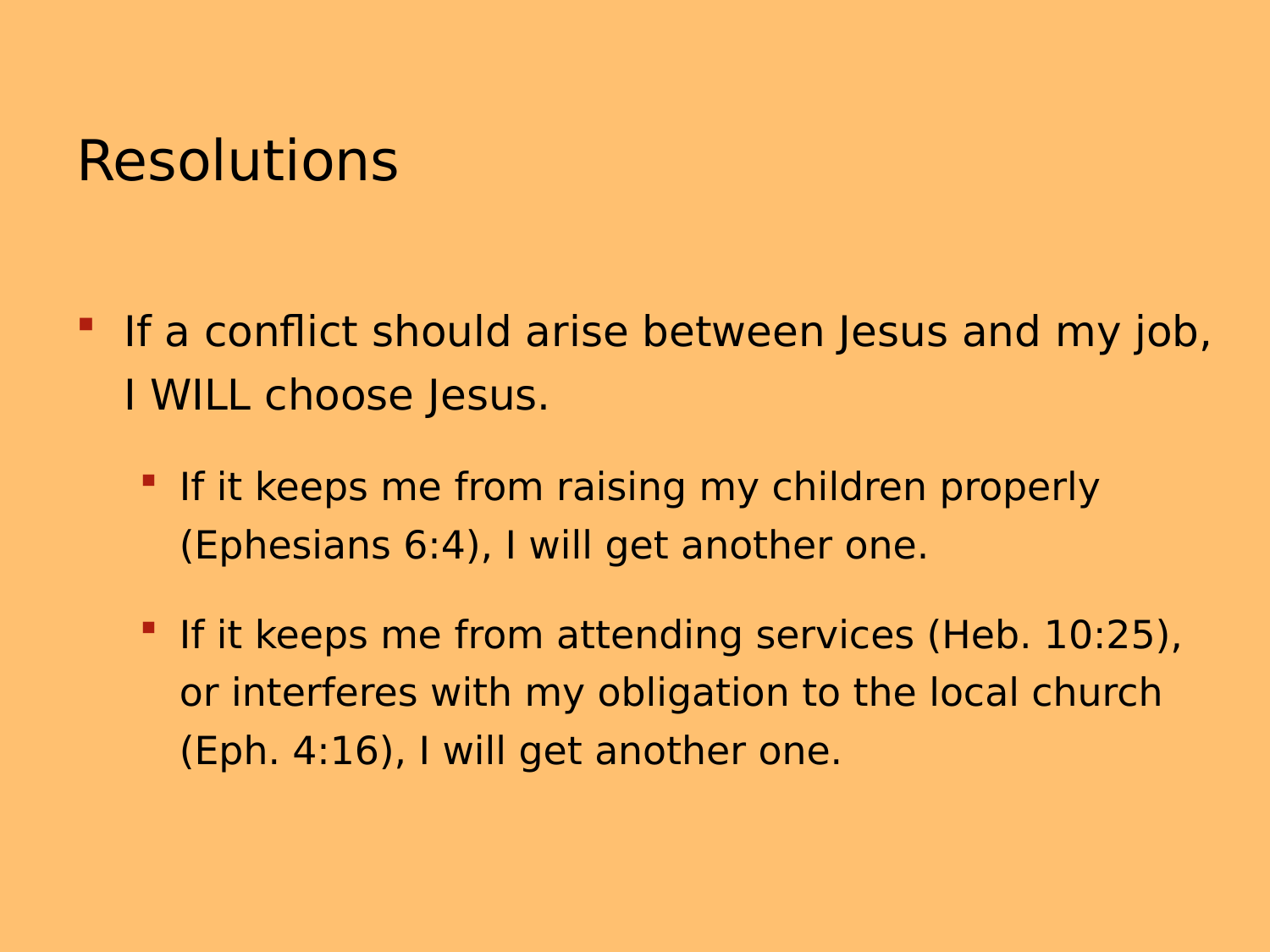

# Resolutions
If a conflict should arise between Jesus and my job, I WILL choose Jesus.
If it keeps me from raising my children properly (Ephesians 6:4), I will get another one.
If it keeps me from attending services (Heb. 10:25), or interferes with my obligation to the local church (Eph. 4:16), I will get another one.